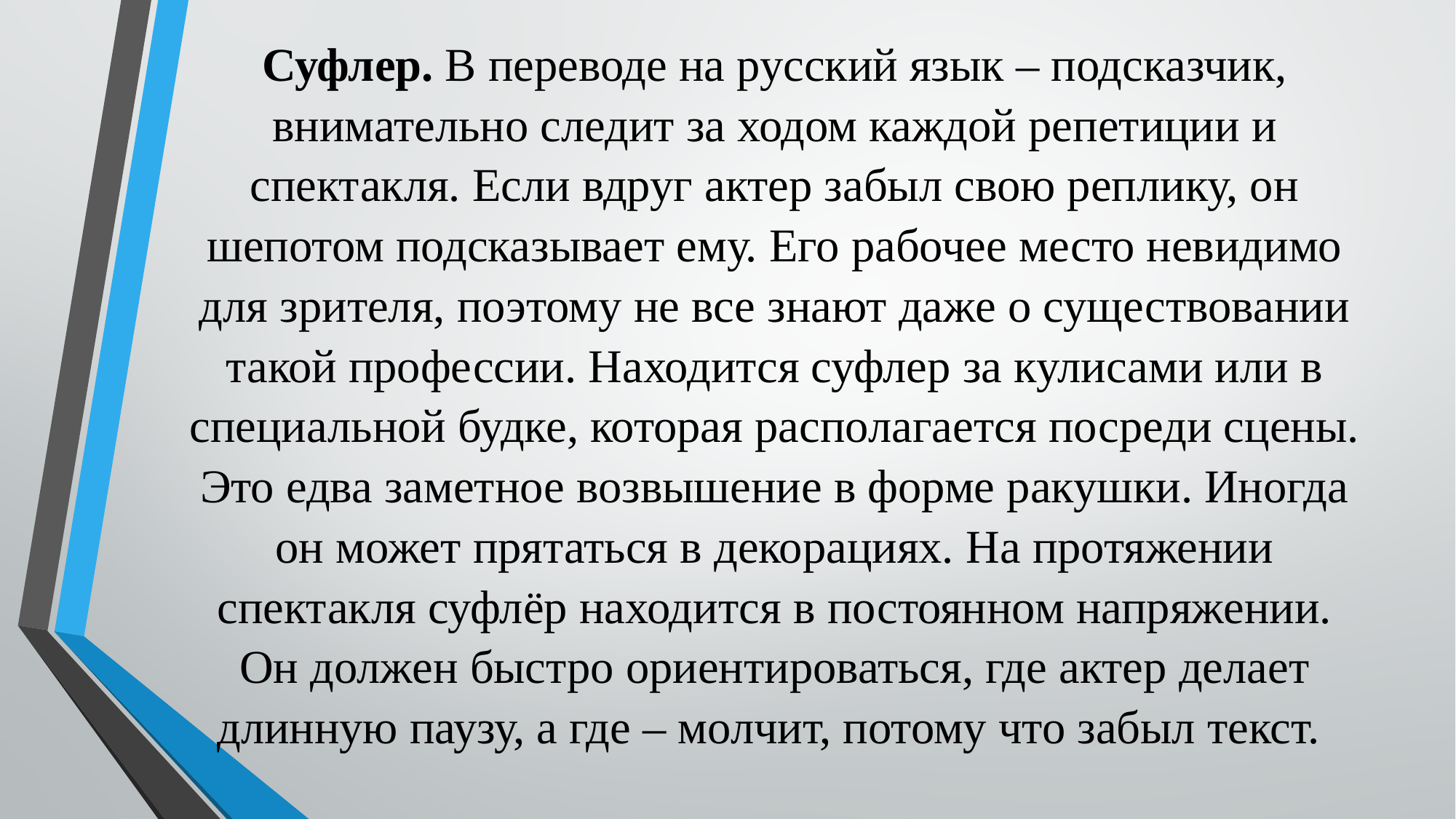

# Суфлер. В переводе на русский язык – подсказчик, внимательно следит за ходом каждой репетиции и спектакля. Если вдруг актер забыл свою реплику, он шепотом подсказывает ему. Его рабочее место невидимо для зрителя, поэтому не все знают даже о существовании такой профессии. Находится суфлер за кулисами или в специальной будке, которая располагается посреди сцены. Это едва заметное возвышение в форме ракушки. Иногда он может прятаться в декорациях. На протяжении спектакля суфлёр находится в постоянном напряжении. Он должен быстро ориентироваться, где актер делает длинную паузу, а где – молчит, потому что забыл текст.